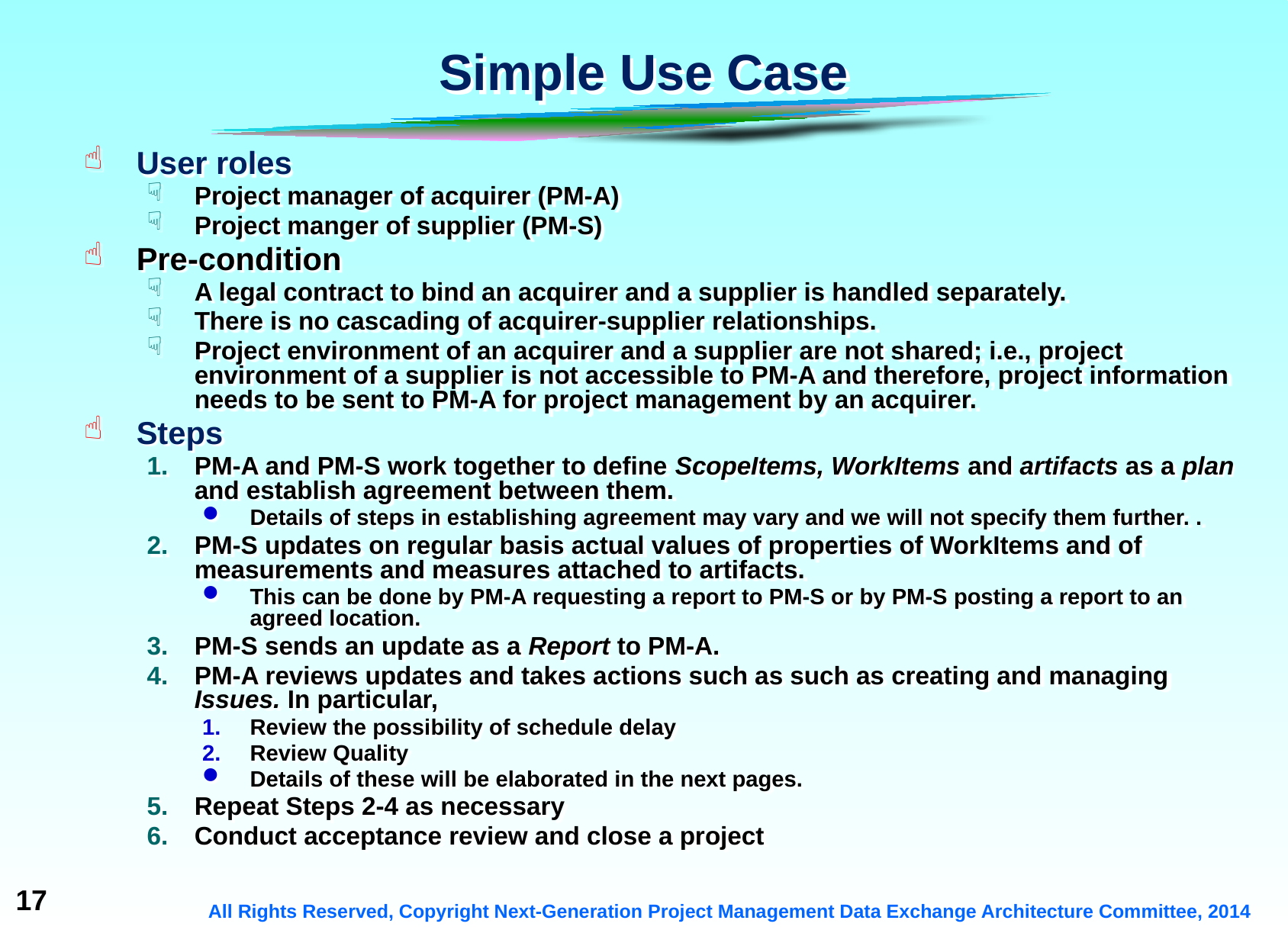

# Simple Use Case
User roles
Project manager of acquirer (PM-A)
Project manger of supplier (PM-S)
Pre-condition
A legal contract to bind an acquirer and a supplier is handled separately.
There is no cascading of acquirer-supplier relationships.
Project environment of an acquirer and a supplier are not shared; i.e., project environment of a supplier is not accessible to PM-A and therefore, project information needs to be sent to PM-A for project management by an acquirer.
Steps
PM-A and PM-S work together to define ScopeItems, WorkItems and artifacts as a plan and establish agreement between them.
Details of steps in establishing agreement may vary and we will not specify them further. .
PM-S updates on regular basis actual values of properties of WorkItems and of measurements and measures attached to artifacts.
This can be done by PM-A requesting a report to PM-S or by PM-S posting a report to an agreed location.
PM-S sends an update as a Report to PM-A.
PM-A reviews updates and takes actions such as such as creating and managing Issues. In particular,
Review the possibility of schedule delay
Review Quality
Details of these will be elaborated in the next pages.
Repeat Steps 2-4 as necessary
Conduct acceptance review and close a project